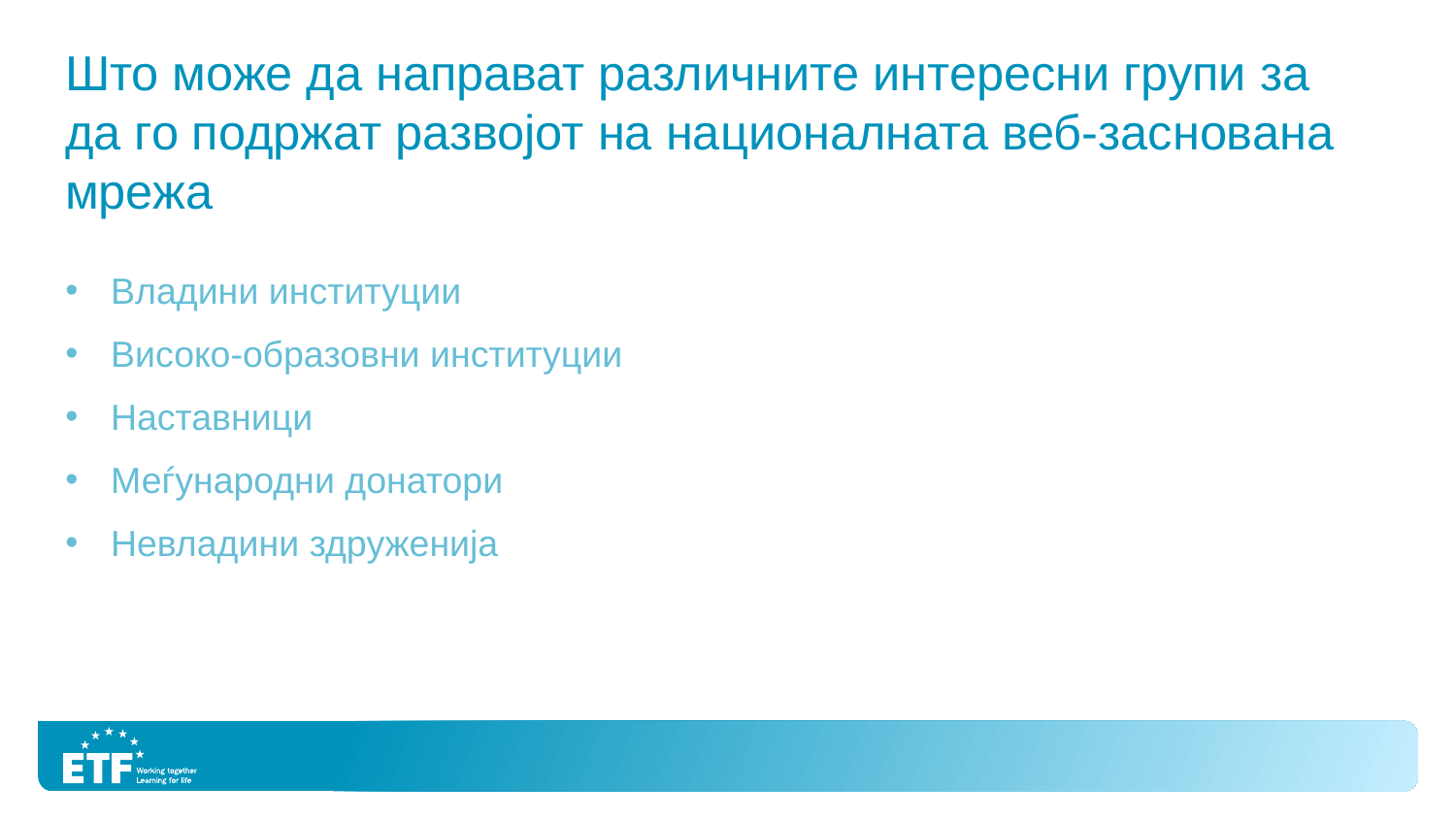

# Што може да направат различните интересни групи за да го подржат развојот на националната веб-заснована мрежа
Владини институции
Високо-образовни институции
Наставници
Меѓународни донатори
Невладини здруженија